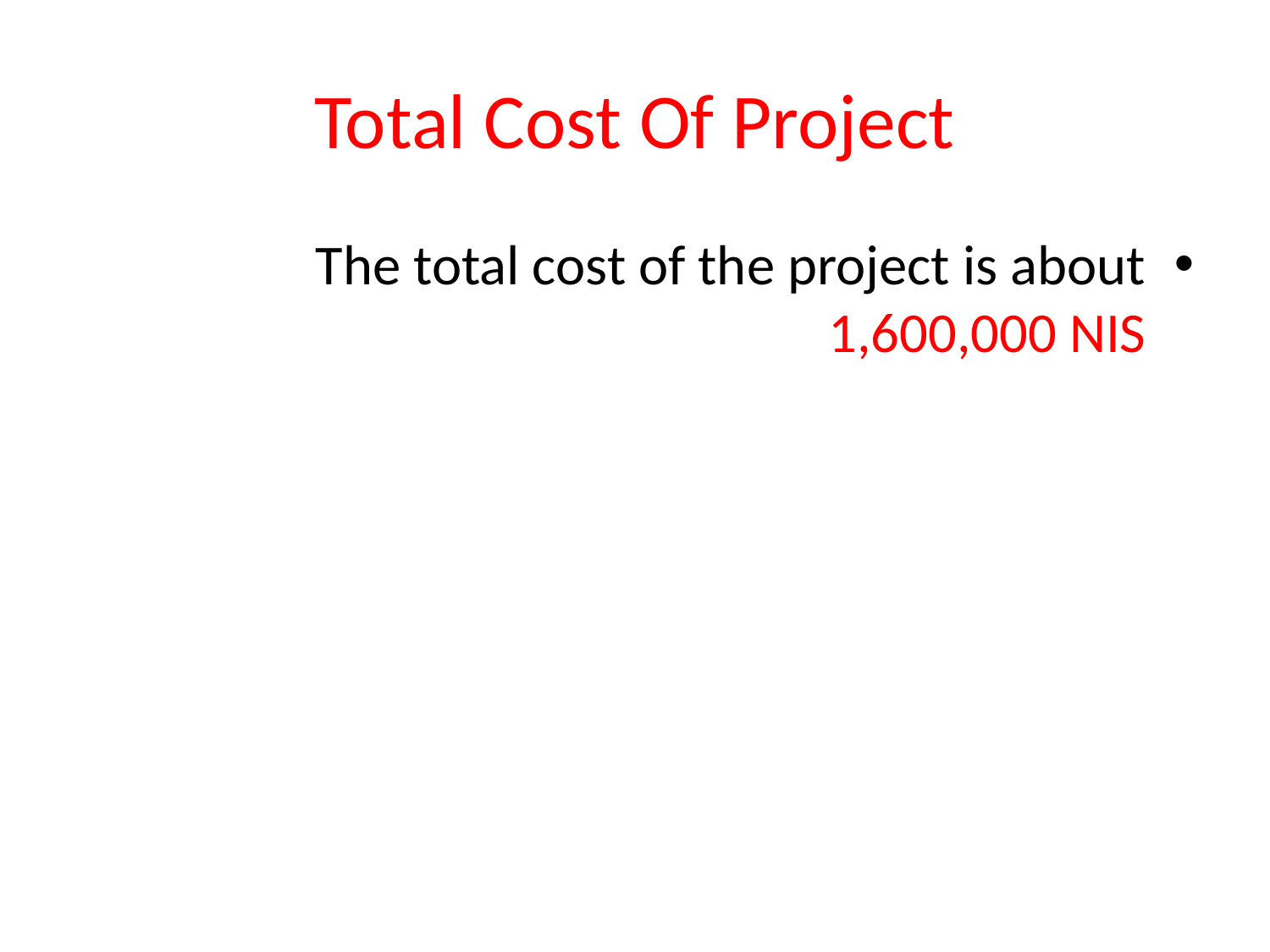

# Total Cost Of Project
The total cost of the project is about 1,600,000 NIS